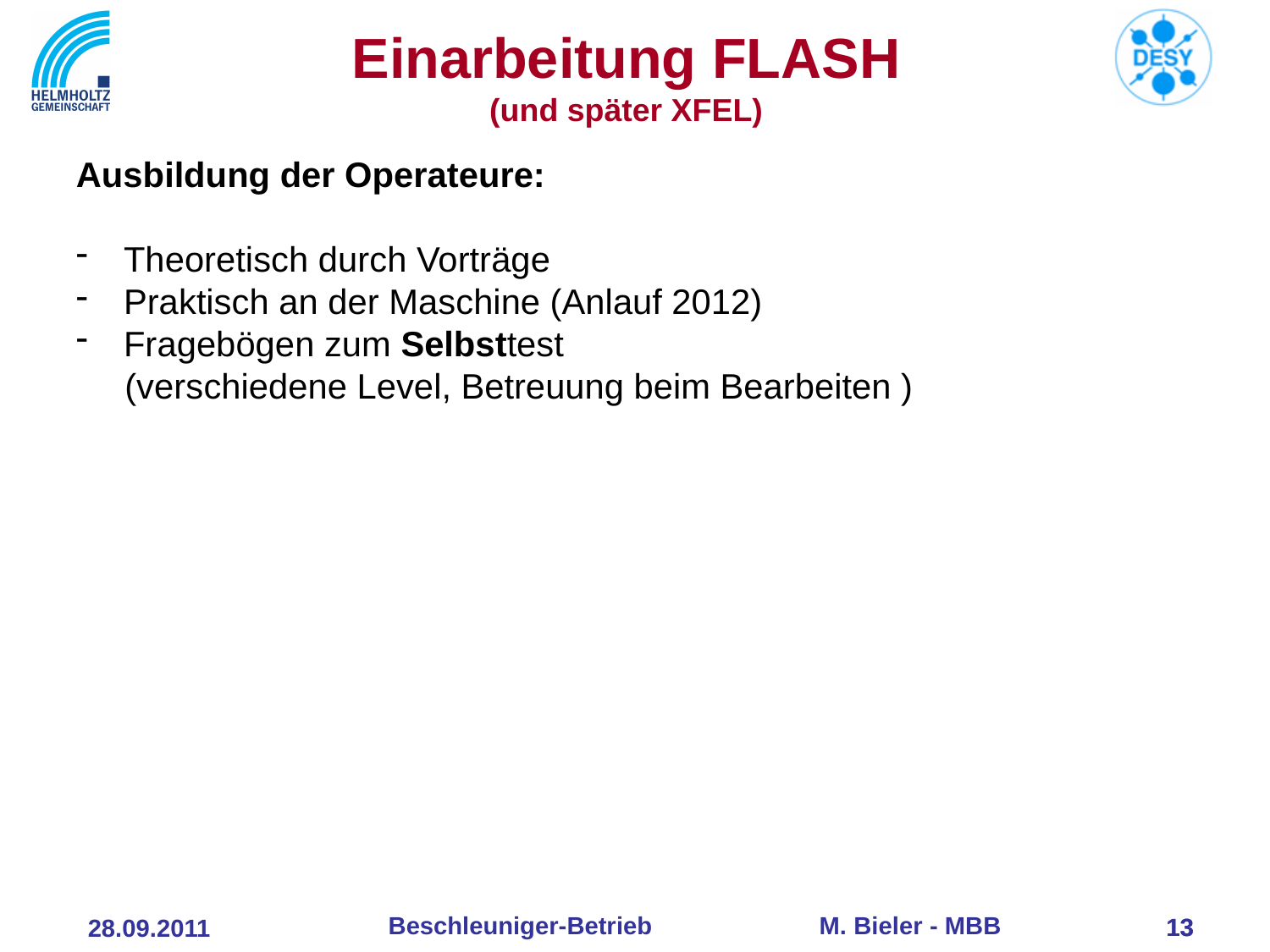

Einarbeitung FLASH
(und später XFEL)
Ausbildung der Operateure:

Theoretisch durch Vorträge
Praktisch an der Maschine (Anlauf 2012)
Fragebögen zum Selbsttest
     (verschiedene Level, Betreuung beim Bearbeiten )

Beschleuniger-Betrieb                        M. Bieler - MBB
13
13
28.09.2011